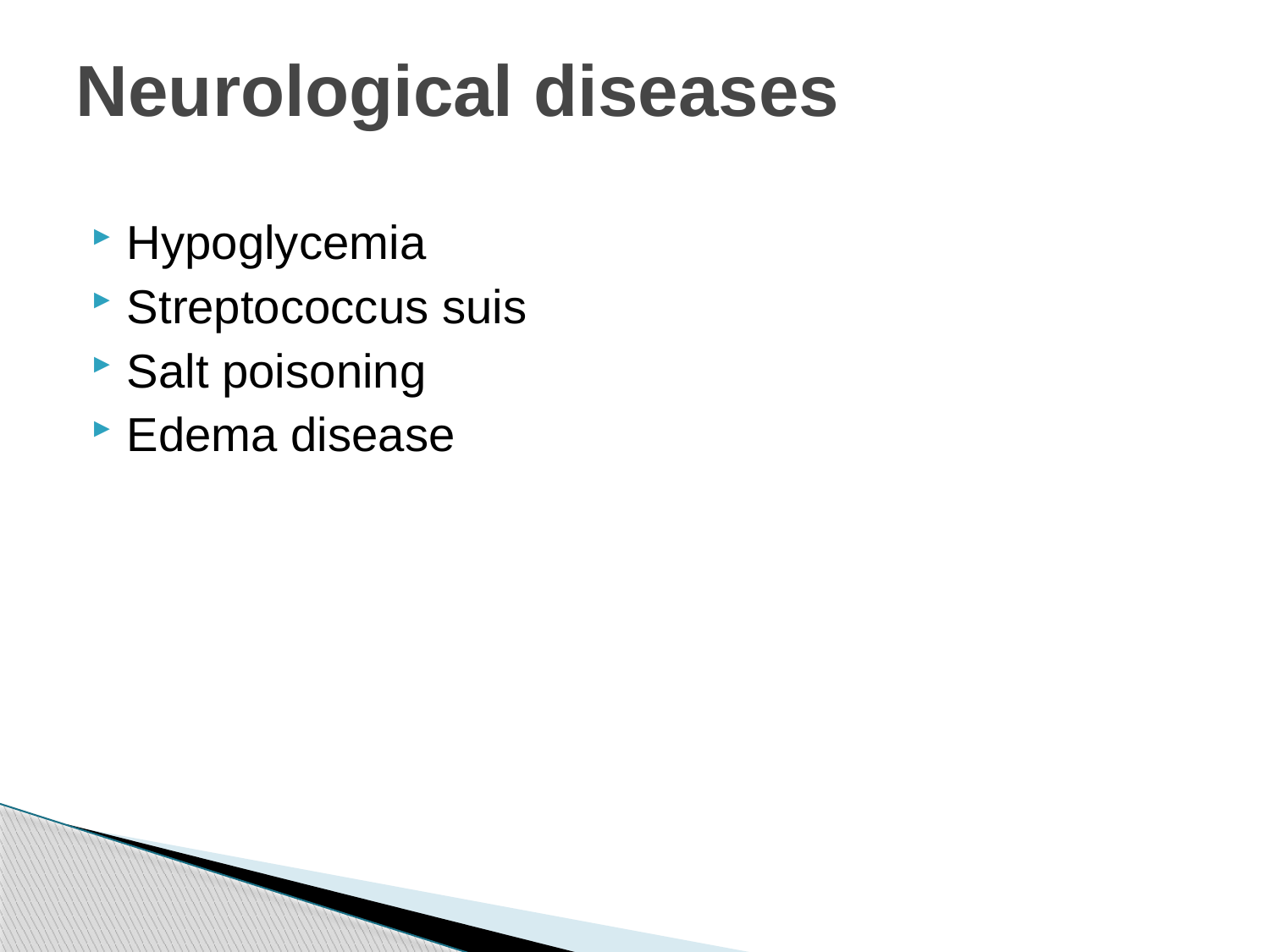

# Neurological diseases
Hypoglycemia
Streptococcus suis
Salt poisoning
Edema disease